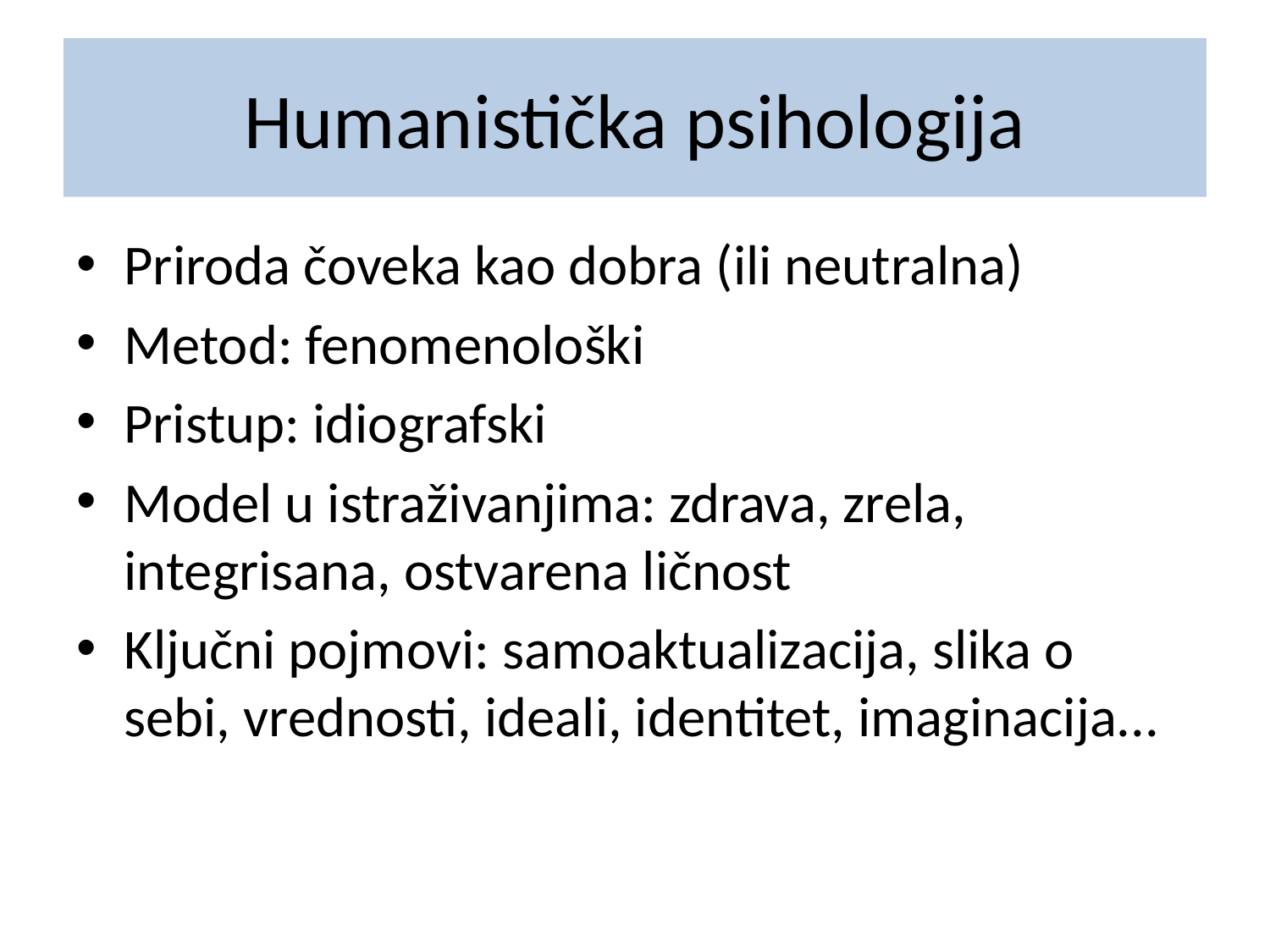

# Humanistička psihologija
Priroda čoveka kao dobra (ili neutralna)
Metod: fenomenološki
Pristup: idiografski
Model u istraživanjima: zdrava, zrela, integrisana, ostvarena ličnost
Ključni pojmovi: samoaktualizacija, slika o sebi, vrednosti, ideali, identitet, imaginacija...